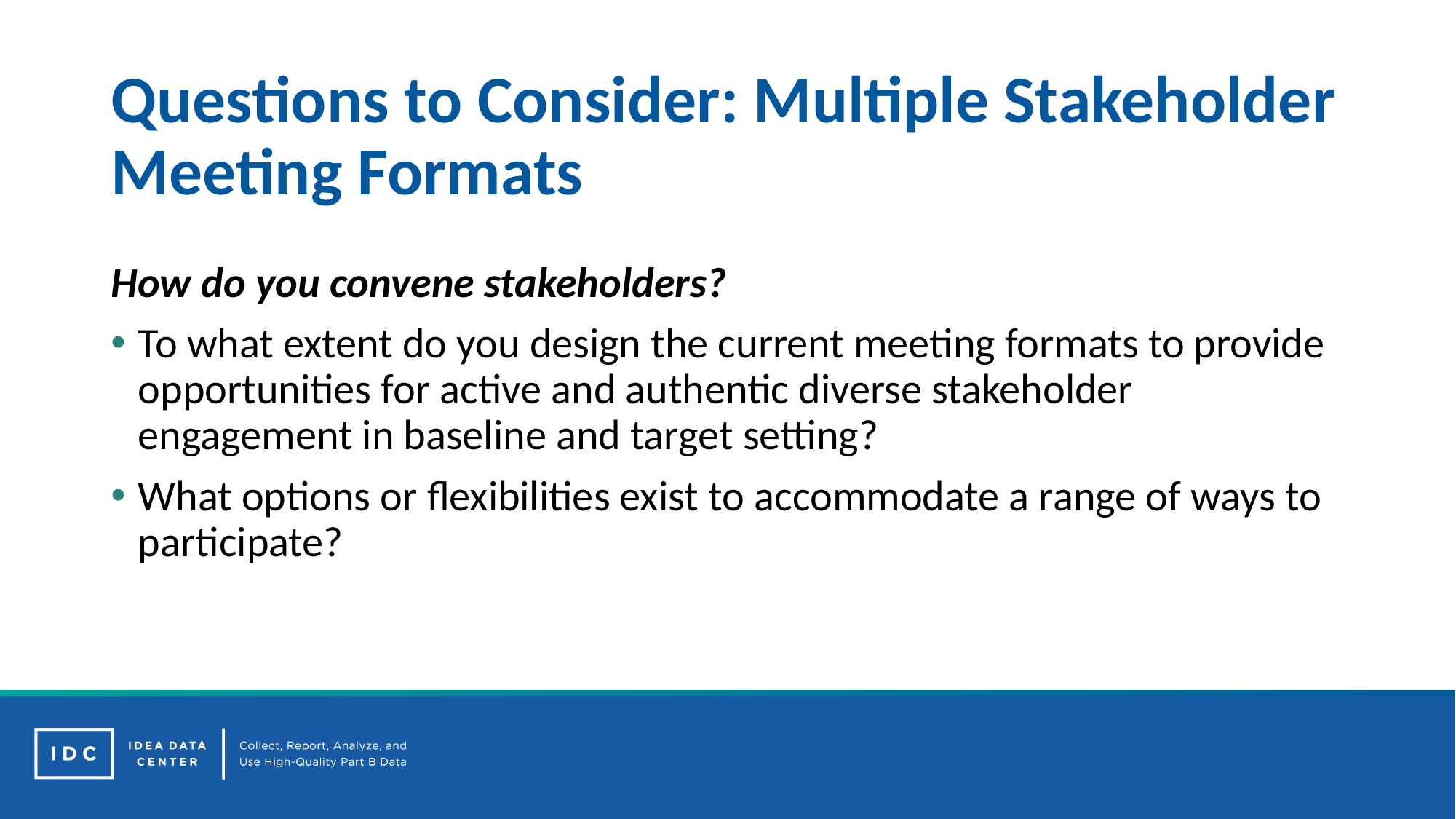

# Questions to Consider: Multiple Stakeholder Meeting Formats
How do you convene stakeholders?
To what extent do you design the current meeting formats to provide opportunities for active and authentic diverse stakeholder engagement in baseline and target setting?
What options or flexibilities exist to accommodate a range of ways to participate?

26